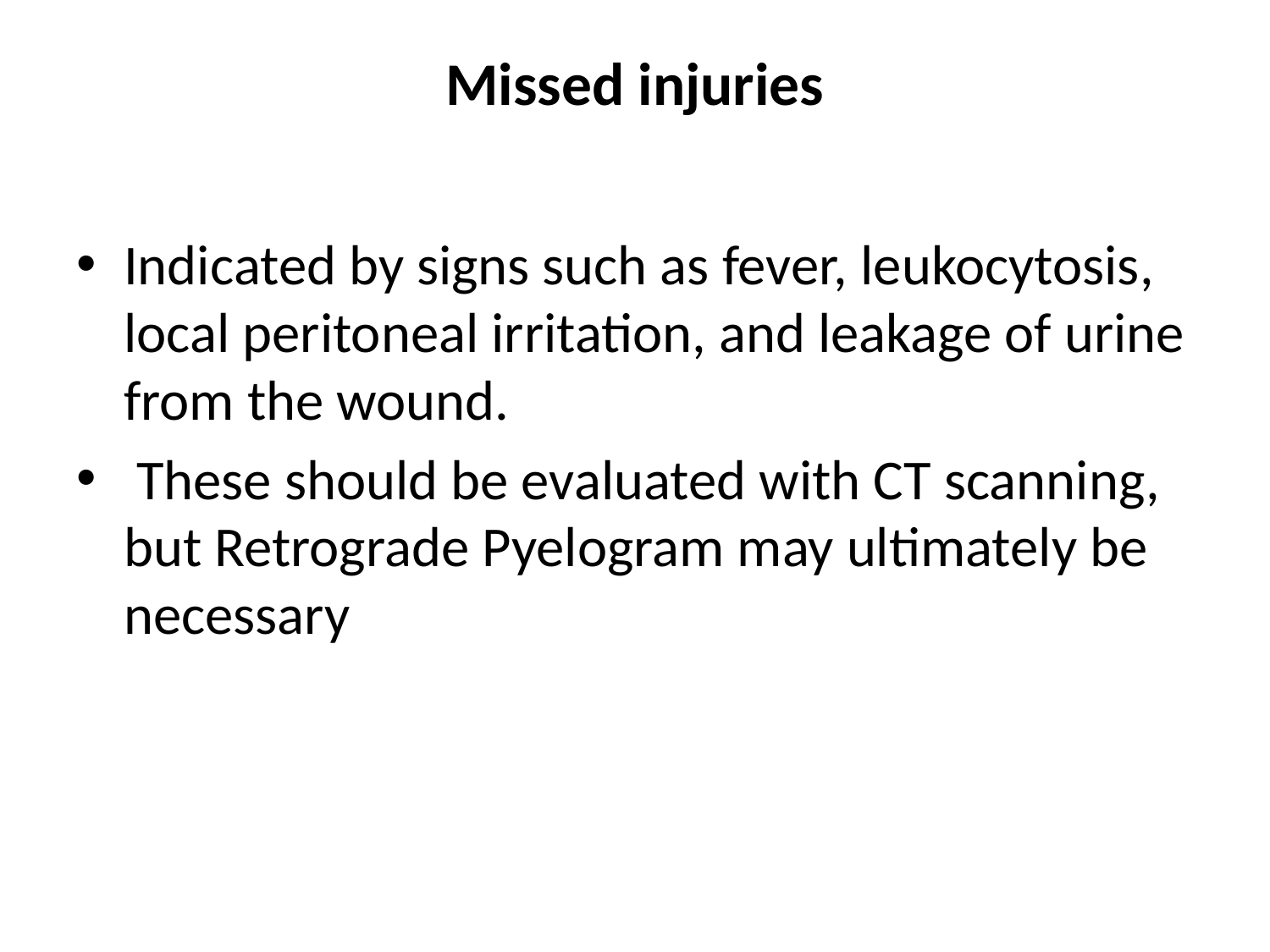

# Missed injuries
Indicated by signs such as fever, leukocytosis, local peritoneal irritation, and leakage of urine from the wound.
 These should be evaluated with CT scanning, but Retrograde Pyelogram may ultimately be necessary